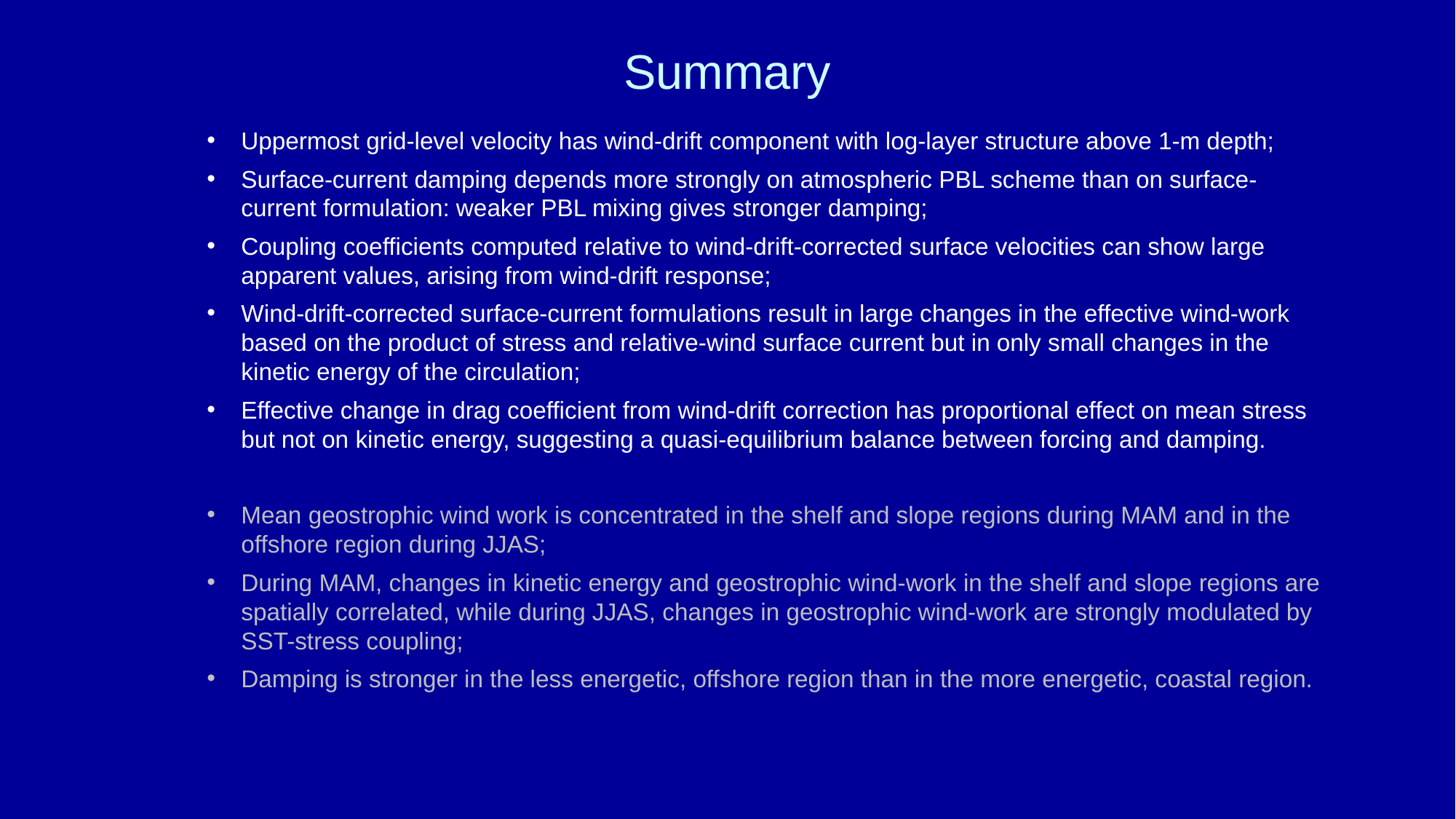

# Summary
Uppermost grid-level velocity has wind-drift component with log-layer structure above 1-m depth;
Surface-current damping depends more strongly on atmospheric PBL scheme than on surface-current formulation: weaker PBL mixing gives stronger damping;
Coupling coefficients computed relative to wind-drift-corrected surface velocities can show large apparent values, arising from wind-drift response;
Wind-drift-corrected surface-current formulations result in large changes in the effective wind-work based on the product of stress and relative-wind surface current but in only small changes in the kinetic energy of the circulation;
Effective change in drag coefficient from wind-drift correction has proportional effect on mean stress but not on kinetic energy, suggesting a quasi-equilibrium balance between forcing and damping.

Mean geostrophic wind work is concentrated in the shelf and slope regions during MAM and in the offshore region during JJAS;
During MAM, changes in kinetic energy and geostrophic wind-work in the shelf and slope regions are spatially correlated, while during JJAS, changes in geostrophic wind-work are strongly modulated by SST-stress coupling;
Damping is stronger in the less energetic, offshore region than in the more energetic, coastal region.